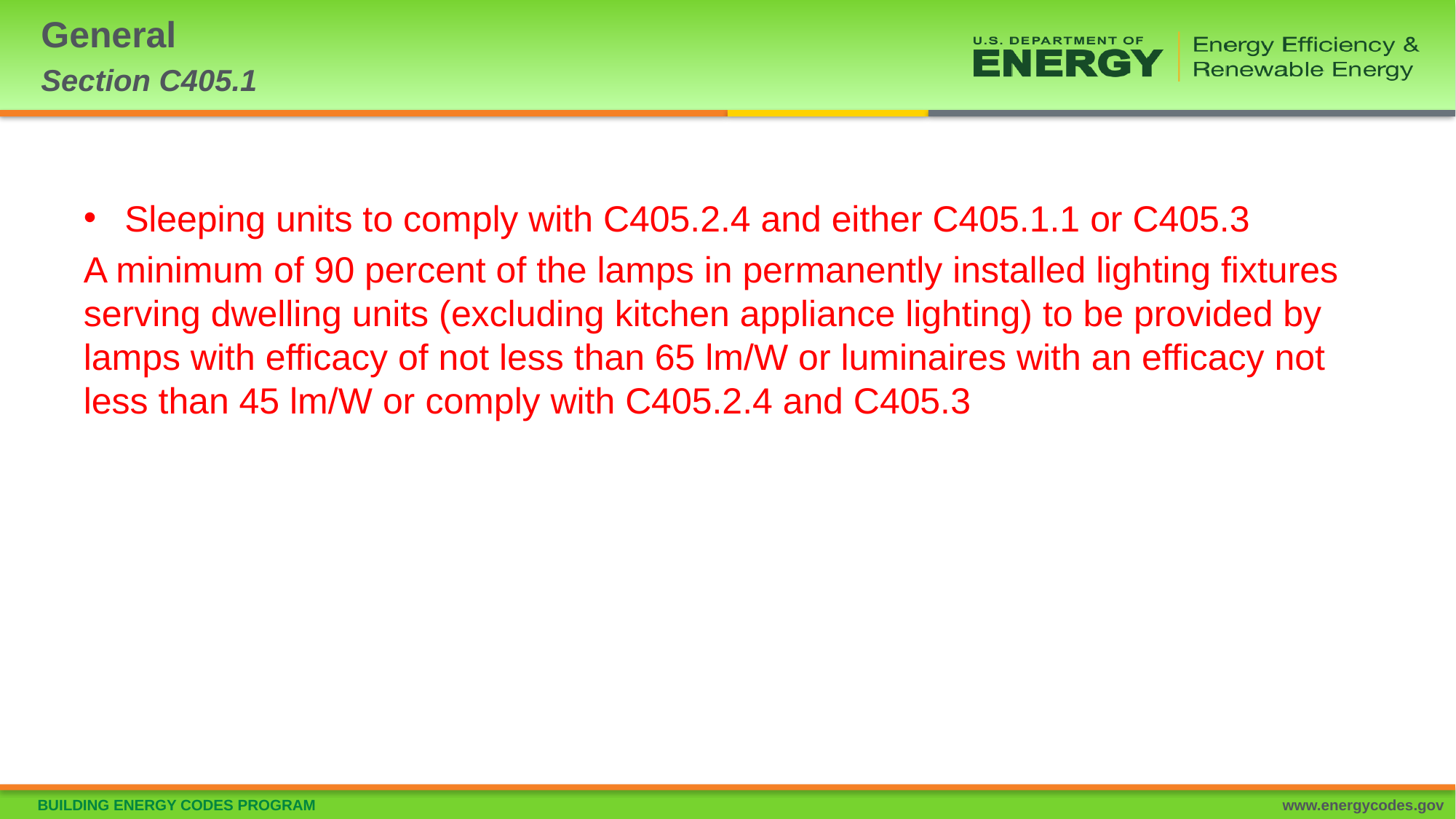

# General Section C405.1
Sleeping units to comply with C405.2.4 and either C405.1.1 or C405.3
A minimum of 90 percent of the lamps in permanently installed lighting fixtures serving dwelling units (excluding kitchen appliance lighting) to be provided by lamps with efficacy of not less than 65 lm/W or luminaires with an efficacy not less than 45 lm/W or comply with C405.2.4 and C405.3